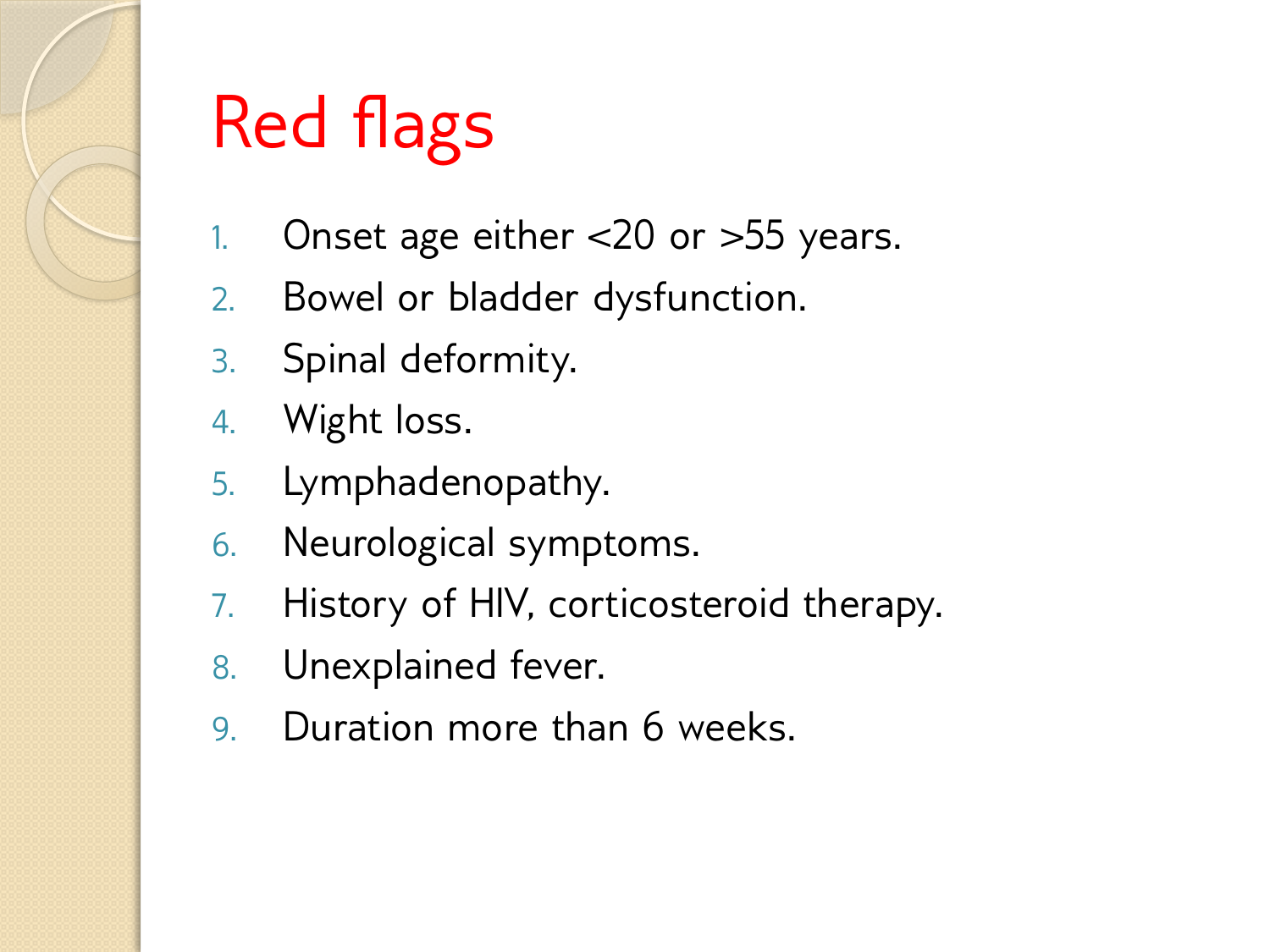

# Red flags
Onset age either <20 or >55 years.
Bowel or bladder dysfunction.
Spinal deformity.
Wight loss.
Lymphadenopathy.
Neurological symptoms.
History of HIV, corticosteroid therapy.
Unexplained fever.
Duration more than 6 weeks.